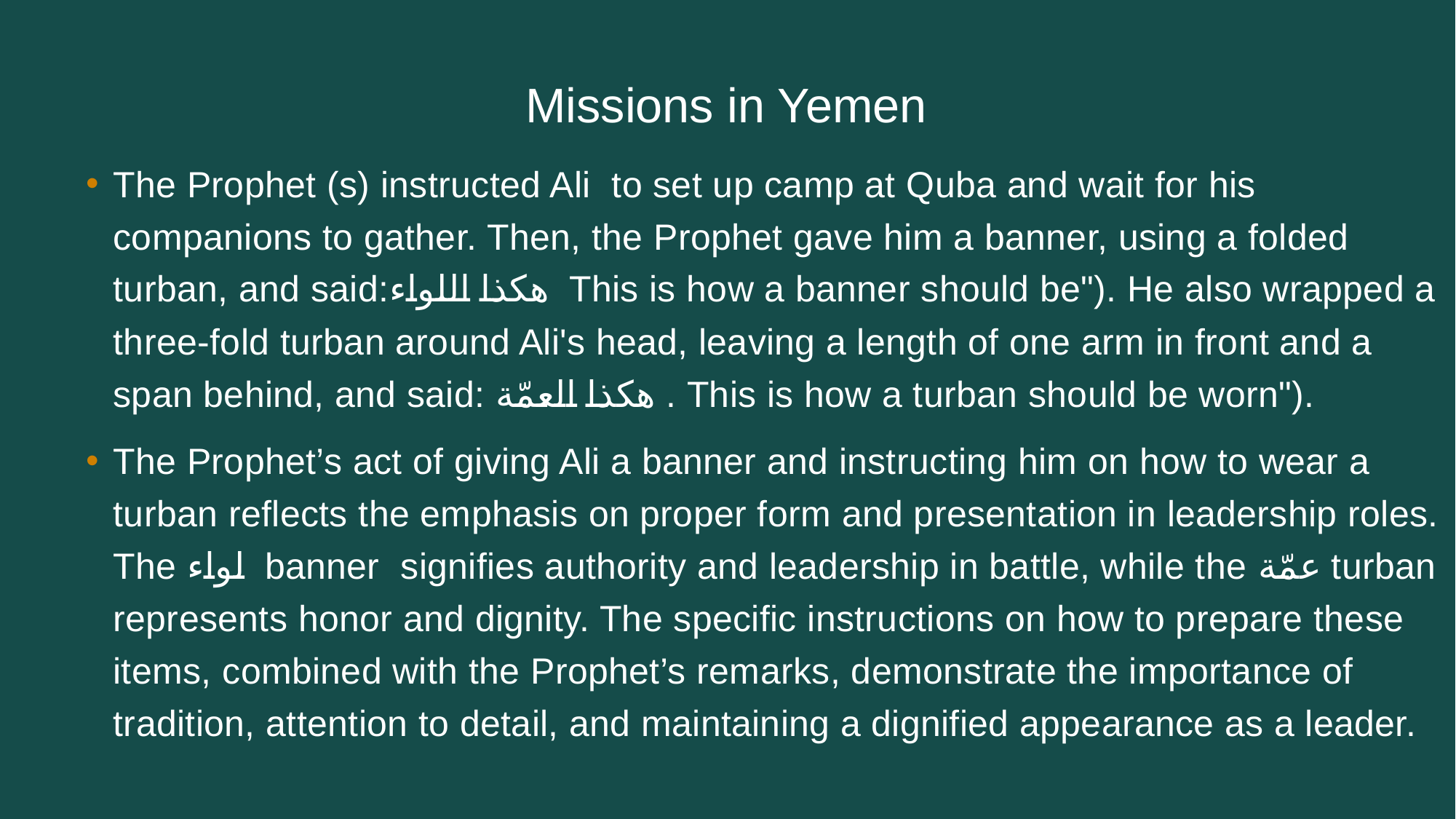

# Missions in Yemen
The Prophet (s) instructed Ali  to set up camp at Quba and wait for his companions to gather. Then, the Prophet gave him a banner, using a folded turban, and said:هكذا اللواء  This is how a banner should be"). He also wrapped a three-fold turban around Ali's head, leaving a length of one arm in front and a span behind, and said: هكذا العمّة . This is how a turban should be worn").
The Prophet’s act of giving Ali a banner and instructing him on how to wear a turban reflects the emphasis on proper form and presentation in leadership roles. The لواء  banner  signifies authority and leadership in battle, while the عمّة turban represents honor and dignity. The specific instructions on how to prepare these items, combined with the Prophet’s remarks, demonstrate the importance of tradition, attention to detail, and maintaining a dignified appearance as a leader.